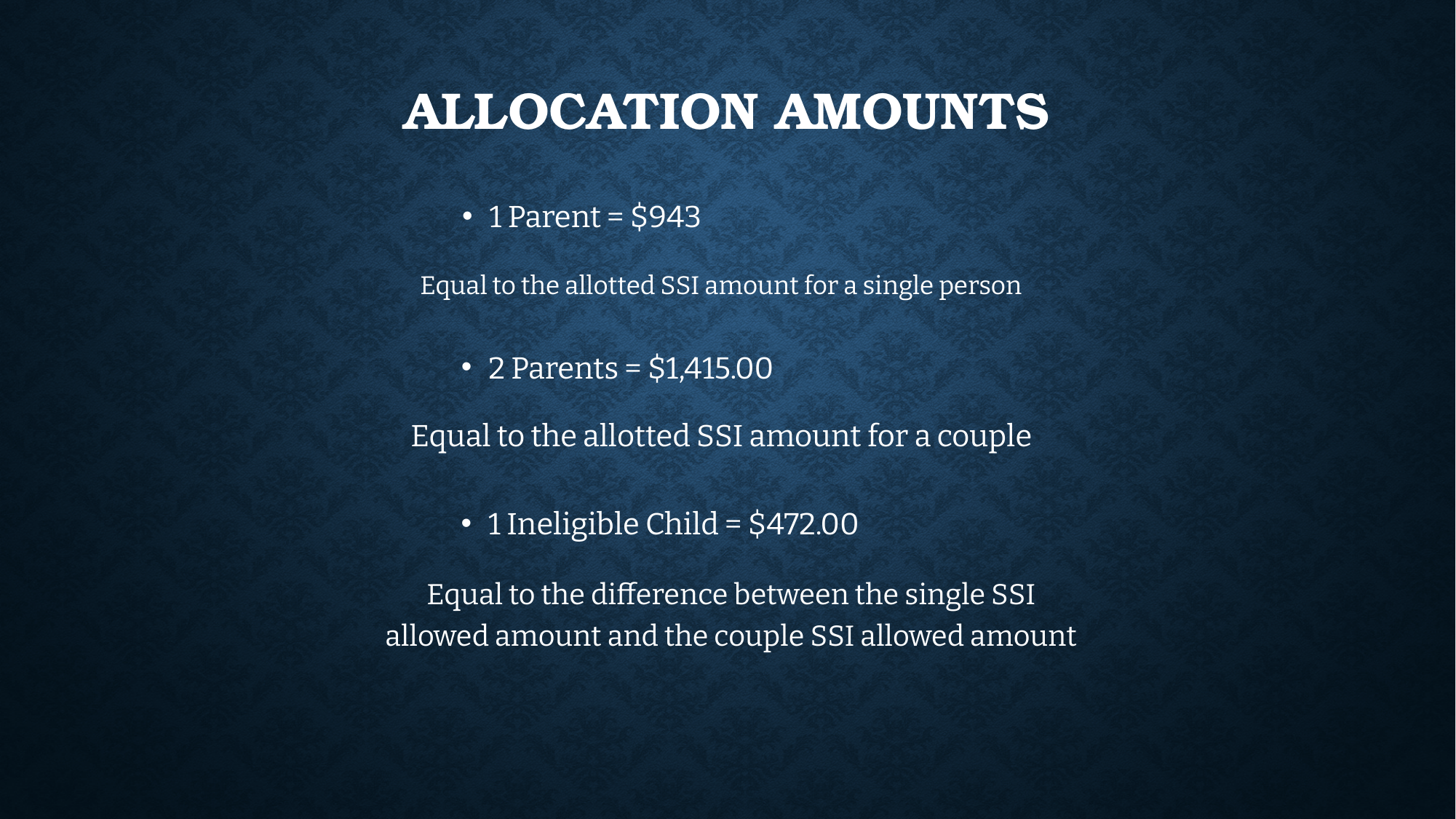

# Allocation Amounts
1 Parent = $943
Equal to the allotted SSI amount for a single person
2 Parents = $1,415.00
Equal to the allotted SSI amount for a couple
1 Ineligible Child = $472.00
Equal to the difference between the single SSI allowed amount and the couple SSI allowed amount